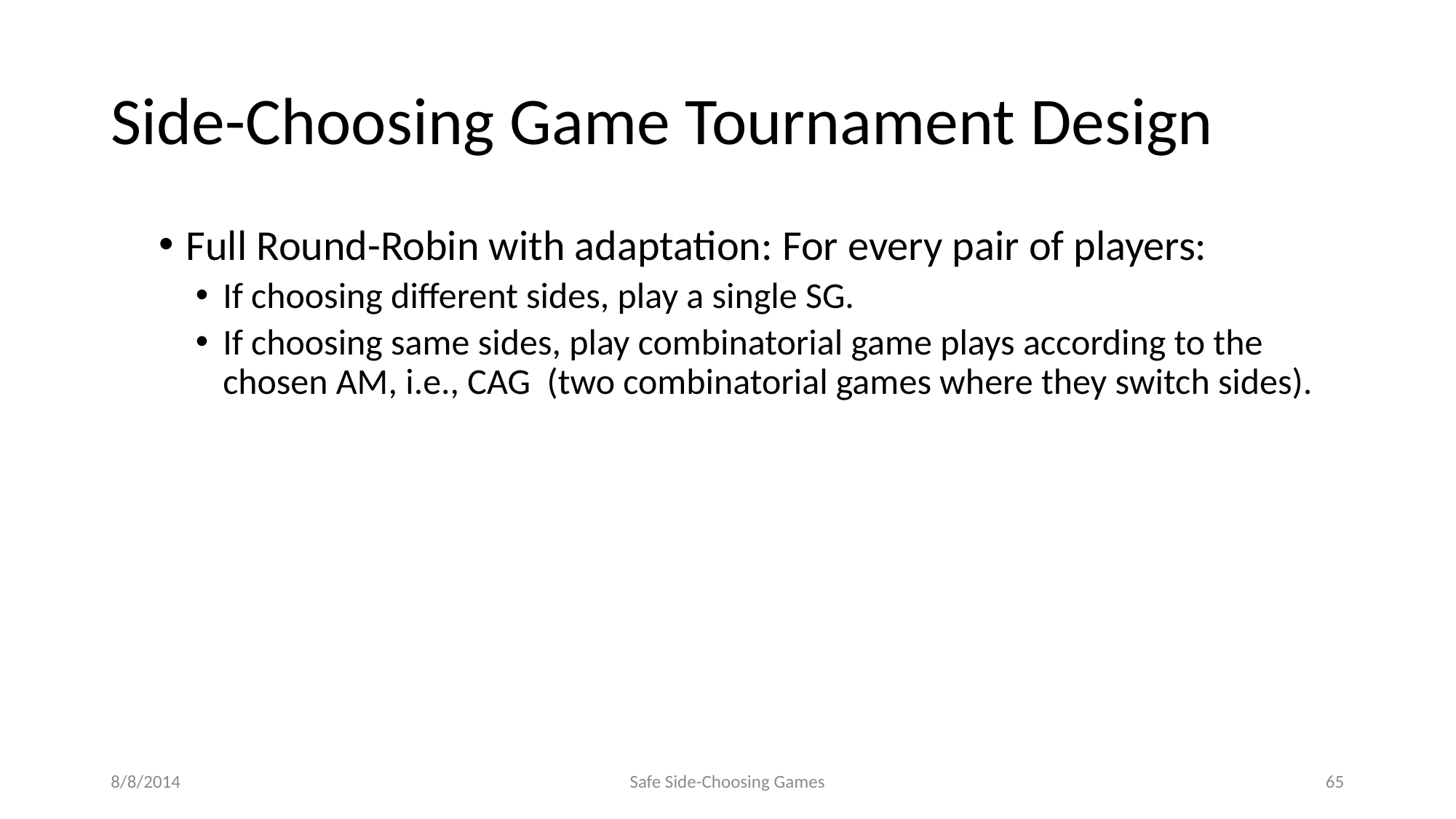

# Side-Choosing Game Tournament Design
Full Round-Robin with adaptation: For every pair of players:
If choosing different sides, play a single SG.
If choosing same sides, play combinatorial game plays according to the chosen AM, i.e., CAG  (two combinatorial games where they switch sides).
8/8/2014
Safe Side-Choosing Games
65